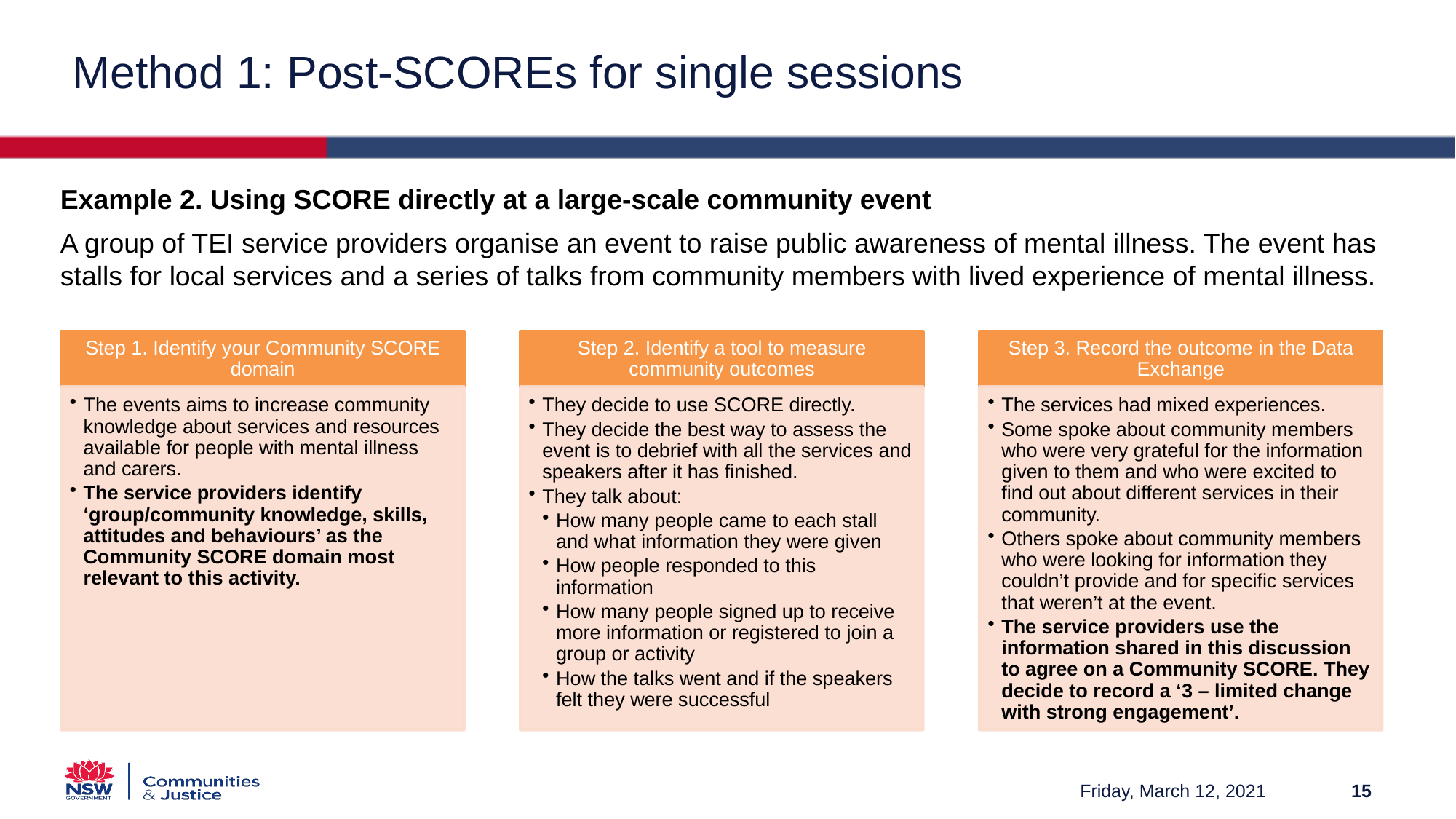

# Method 1: Post-SCOREs for single sessions
Example 2. Using SCORE directly at a large-scale community event
A group of TEI service providers organise an event to raise public awareness of mental illness. The event has stalls for local services and a series of talks from community members with lived experience of mental illness.
Step 1. Identify your Community SCORE domain
The events aims to increase community knowledge about services and resources available for people with mental illness and carers.
The service providers identify ‘group/community knowledge, skills, attitudes and behaviours’ as the Community SCORE domain most relevant to this activity.
Step 2. Identify a tool to measure community outcomes
They decide to use SCORE directly.
They decide the best way to assess the event is to debrief with all the services and speakers after it has finished.
They talk about:
How many people came to each stall and what information they were given
How people responded to this information
How many people signed up to receive more information or registered to join a group or activity
How the talks went and if the speakers felt they were successful
Step 3. Record the outcome in the Data Exchange
The services had mixed experiences.
Some spoke about community members who were very grateful for the information given to them and who were excited to find out about different services in their community.
Others spoke about community members who were looking for information they couldn’t provide and for specific services that weren’t at the event.
The service providers use the information shared in this discussion to agree on a Community SCORE. They decide to record a ‘3 – limited change with strong engagement’.
Friday, March 12, 2021
15